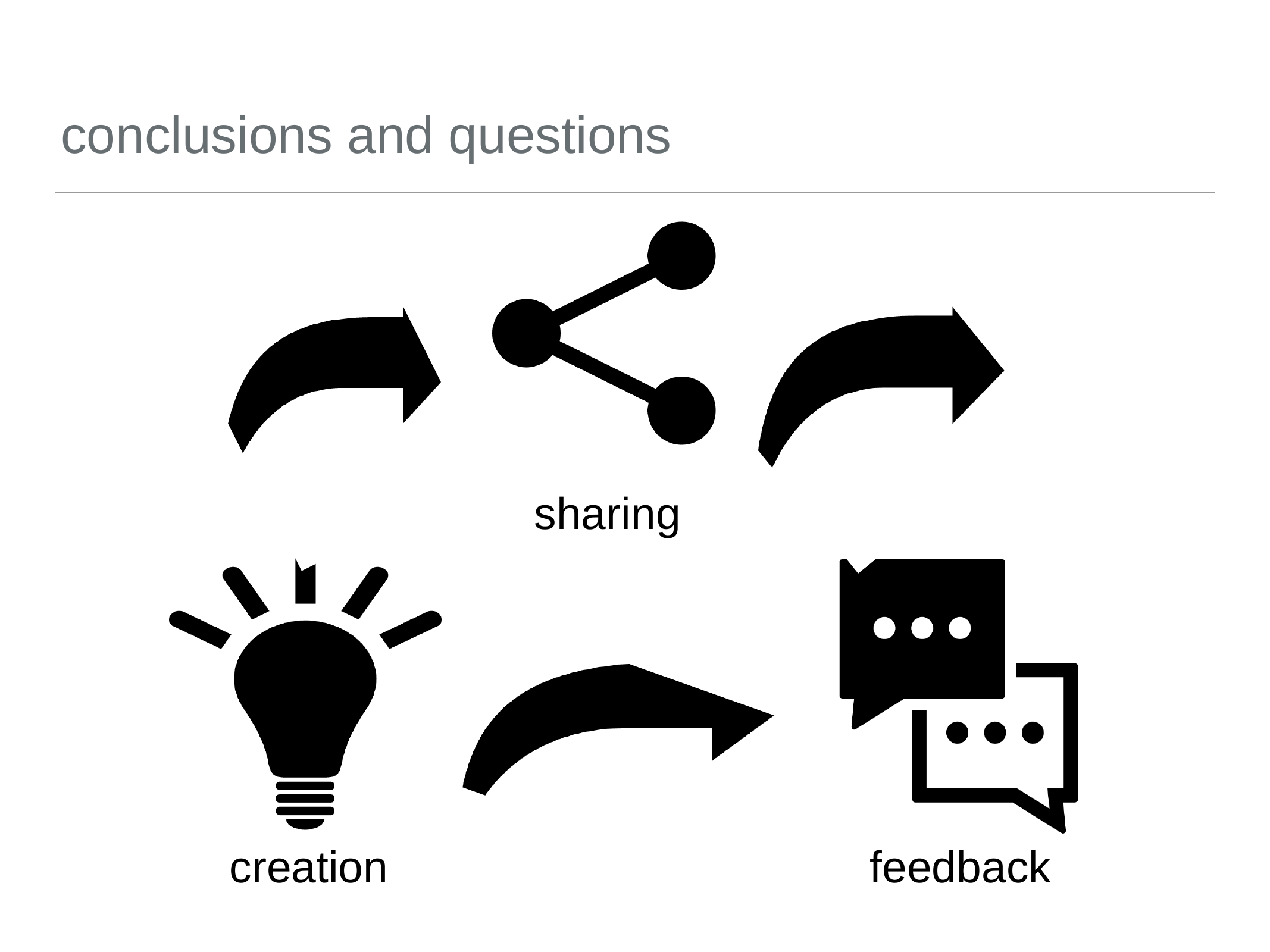

# conclusions and questions

sharing

creation
feedback